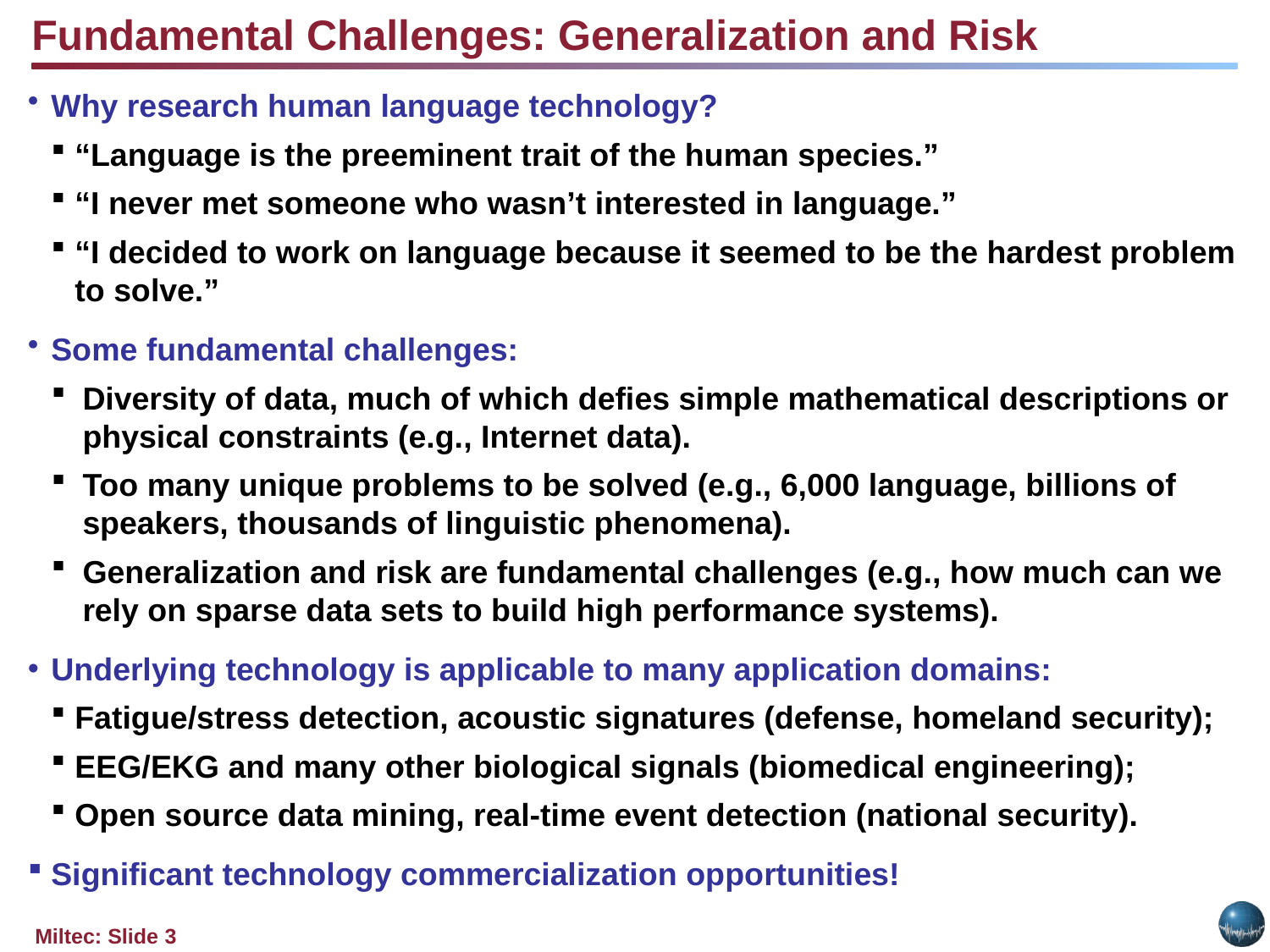

Fundamental Challenges: Generalization and Risk
Why research human language technology?
“Language is the preeminent trait of the human species.”
“I never met someone who wasn’t interested in language.”
“I decided to work on language because it seemed to be the hardest problem to solve.”
Some fundamental challenges:
Diversity of data, much of which defies simple mathematical descriptions or physical constraints (e.g., Internet data).
Too many unique problems to be solved (e.g., 6,000 language, billions of speakers, thousands of linguistic phenomena).
Generalization and risk are fundamental challenges (e.g., how much can we rely on sparse data sets to build high performance systems).
Underlying technology is applicable to many application domains:
Fatigue/stress detection, acoustic signatures (defense, homeland security);
EEG/EKG and many other biological signals (biomedical engineering);
Open source data mining, real-time event detection (national security).
Significant technology commercialization opportunities!